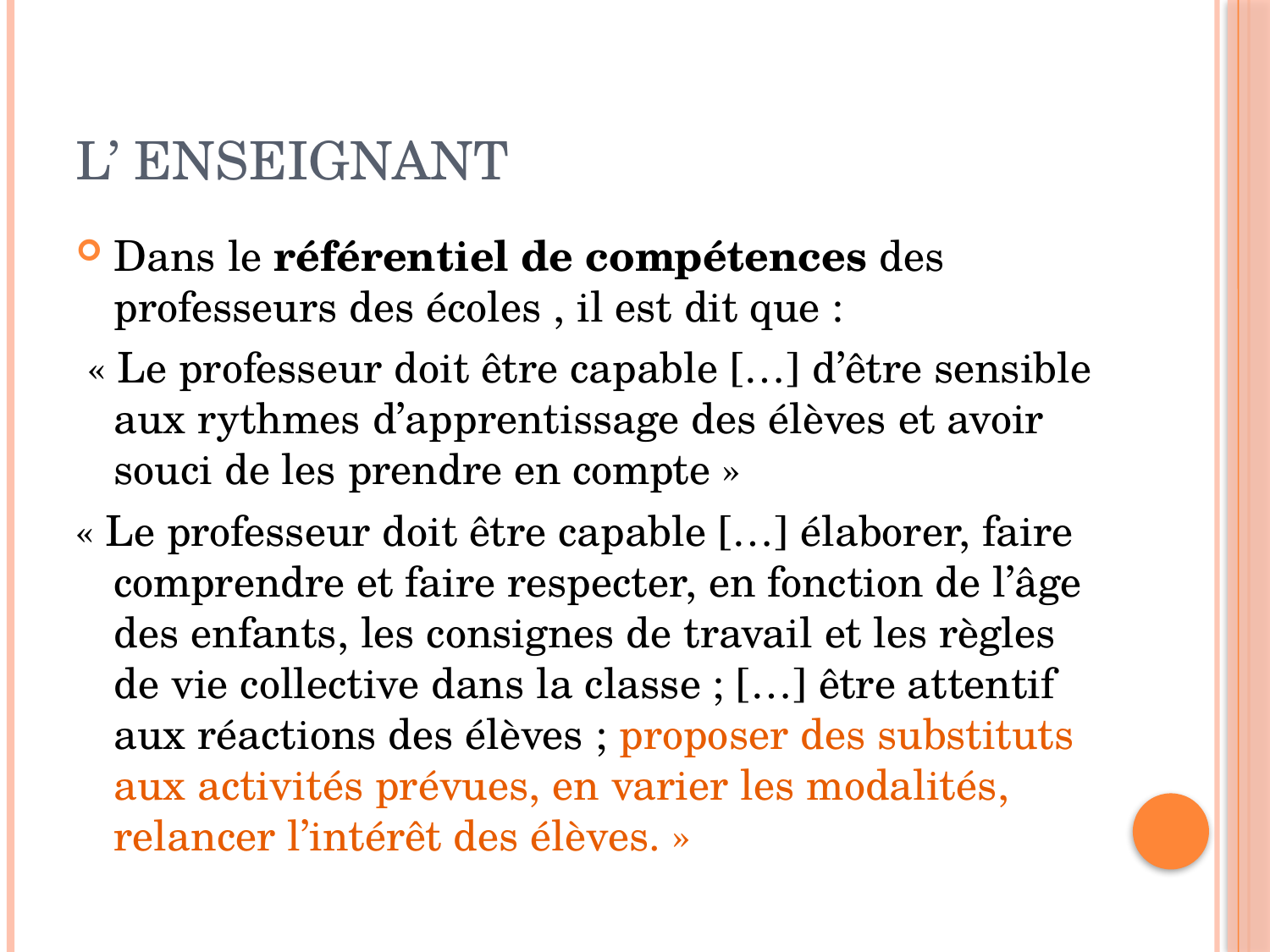

# L’ ENSEIGNANT
Dans le référentiel de compétences des professeurs des écoles , il est dit que :
 « Le professeur doit être capable […] d’être sensible aux rythmes d’apprentissage des élèves et avoir souci de les prendre en compte »
« Le professeur doit être capable […] élaborer, faire comprendre et faire respecter, en fonction de l’âge des enfants, les consignes de travail et les règles de vie collective dans la classe ; […] être attentif aux réactions des élèves ; proposer des substituts aux activités prévues, en varier les modalités, relancer l’intérêt des élèves. »